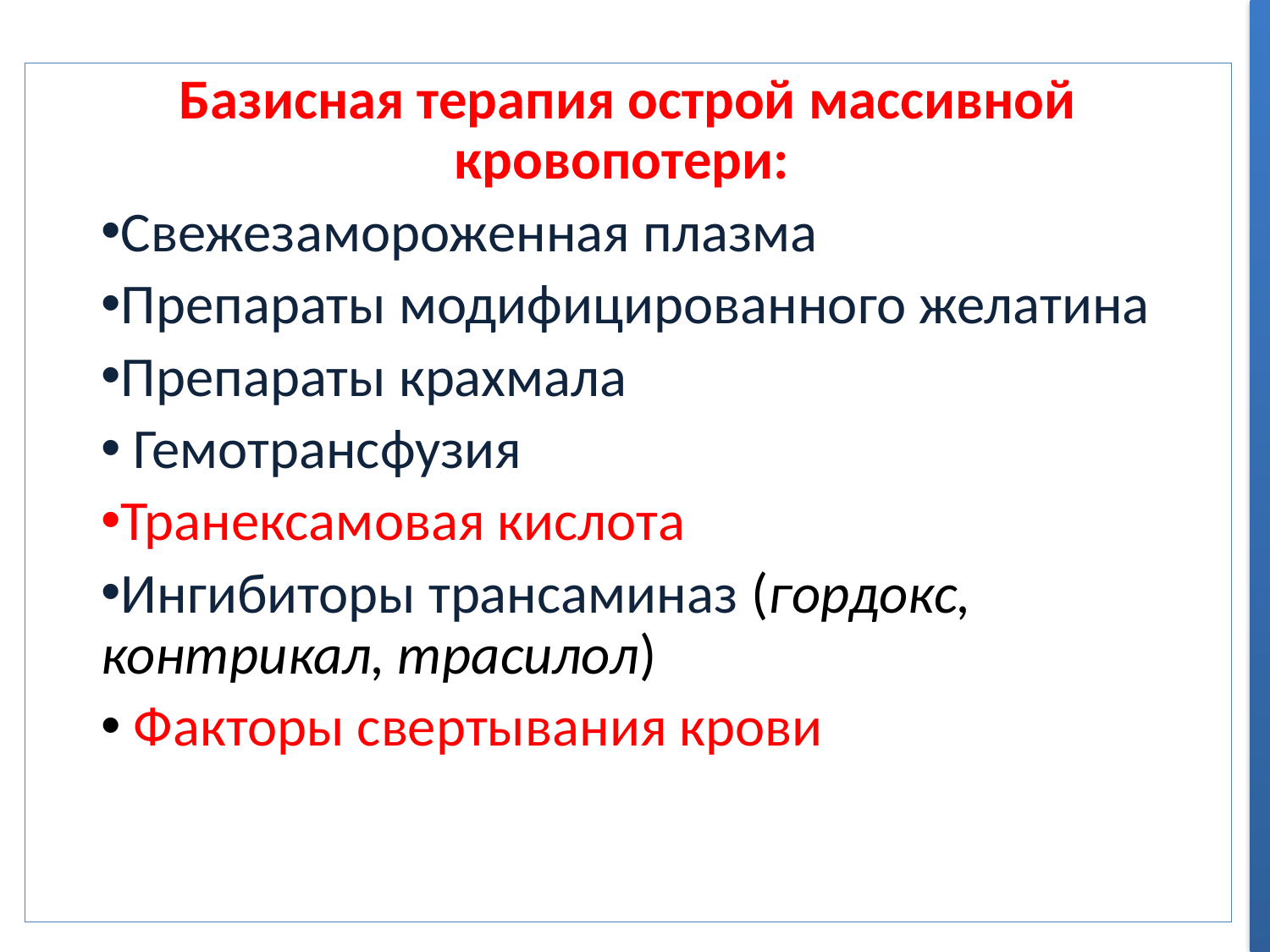

Базисная терапия острой массивной кровопотери:
Свежезамороженная плазма
Препараты модифицированного желатина
Препараты крахмала
 Гемотрансфузия
Транексамовая кислота
Ингибиторы трансаминаз (гордокс, контрикал, трасилол)
 Факторы свертывания крови